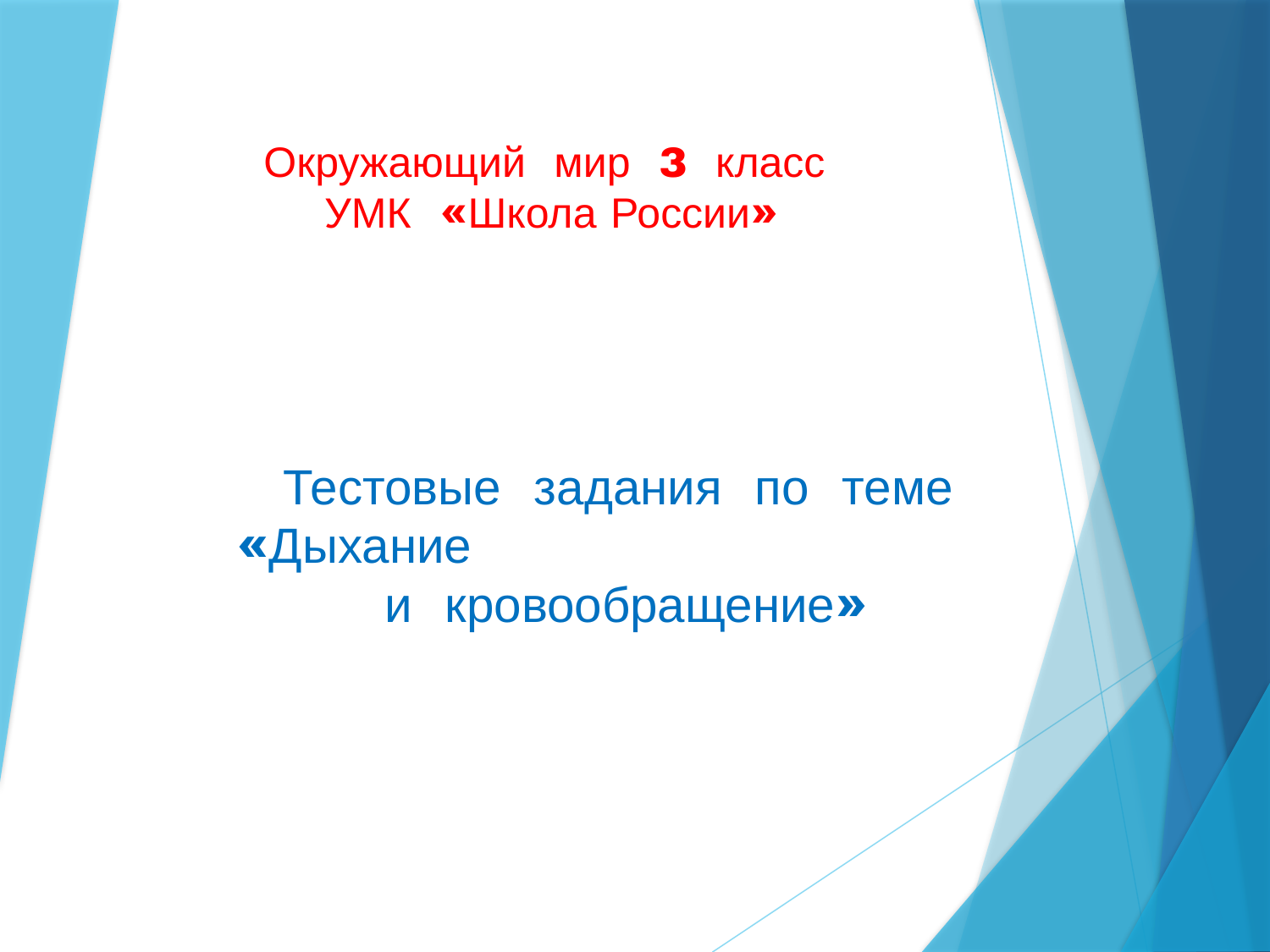

Окружающий  мир  3  класс
УМК  «Школа России»
Тестовые  задания  по  теме  «Дыхание                                  и  кровообращение»